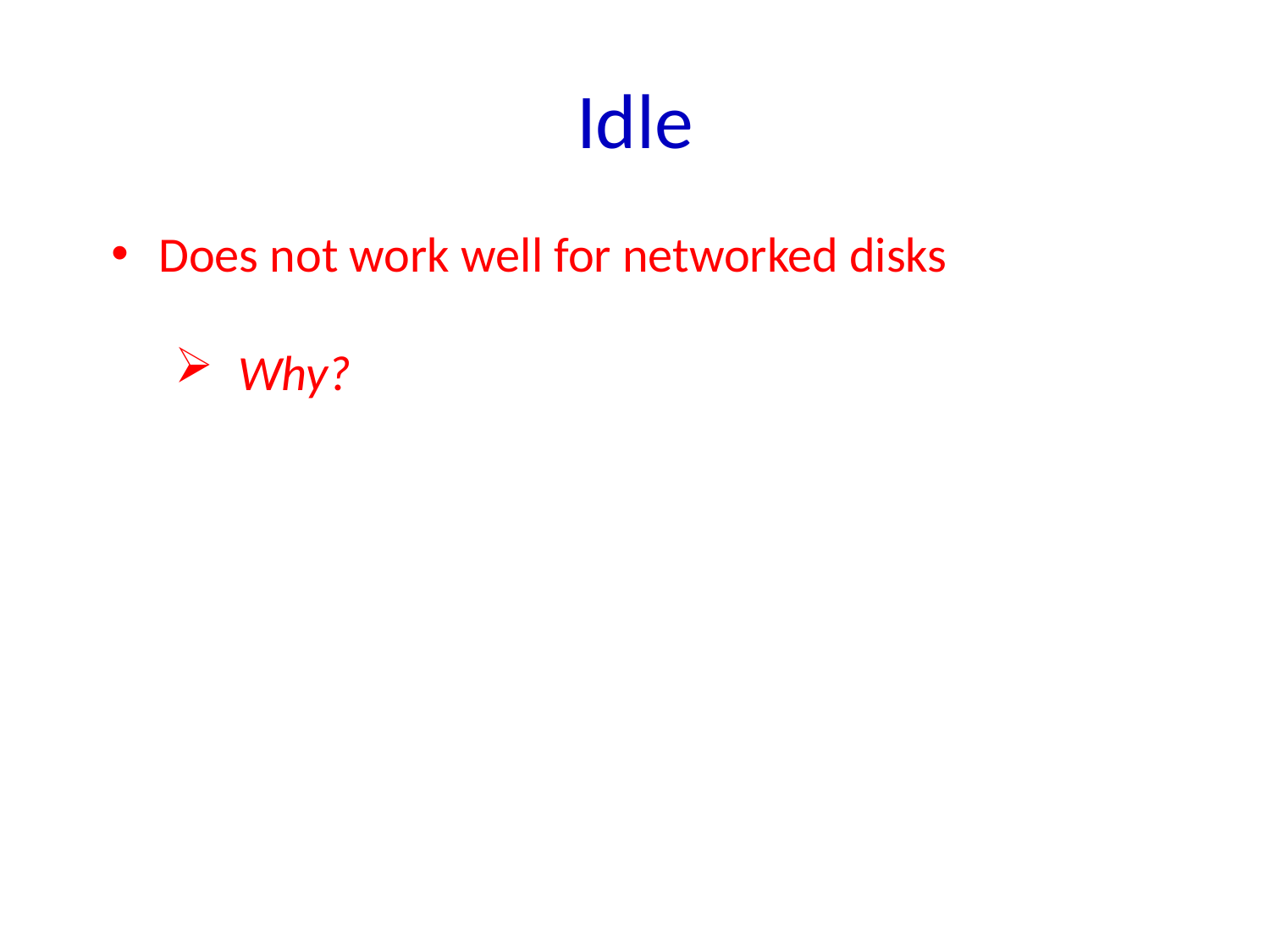

# Idle
Does not work well for networked disks

Why?